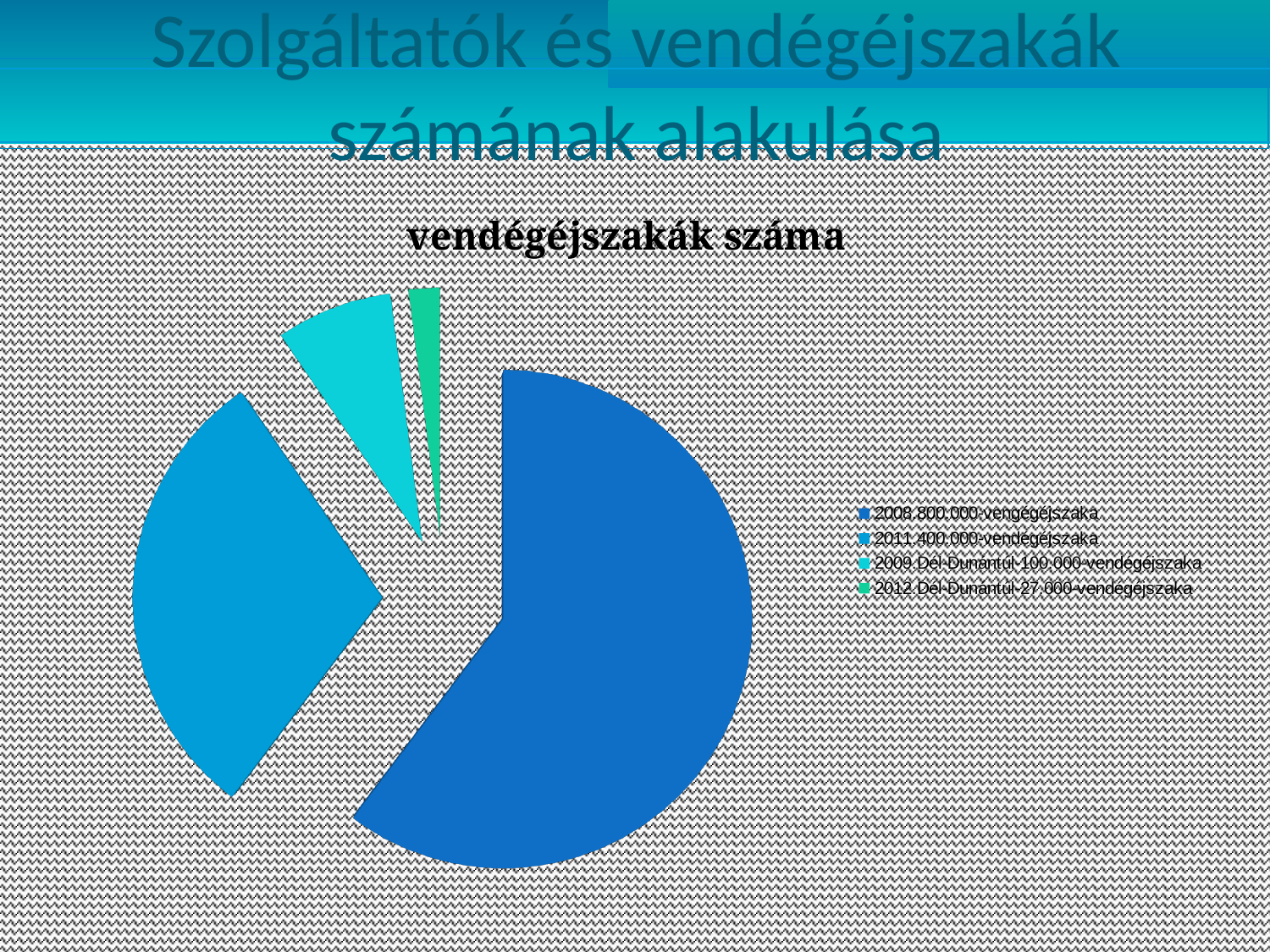

Szolgáltatók és vendégéjszakák számának alakulása

[unsupported chart]